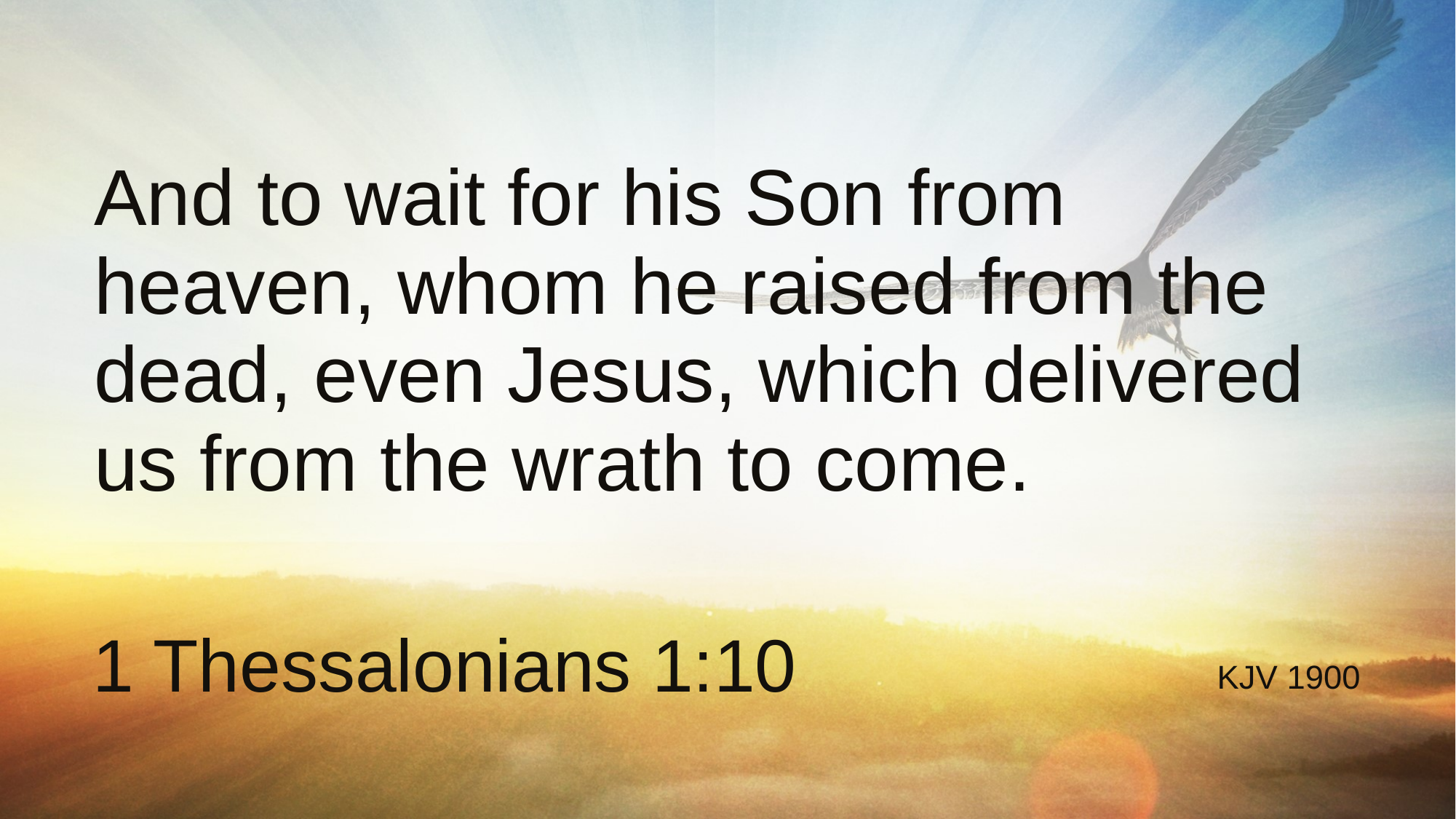

# And to wait for his Son from heaven, whom he raised from the dead, even Jesus, which delivered us from the wrath to come.
1 Thessalonians 1:10
KJV 1900